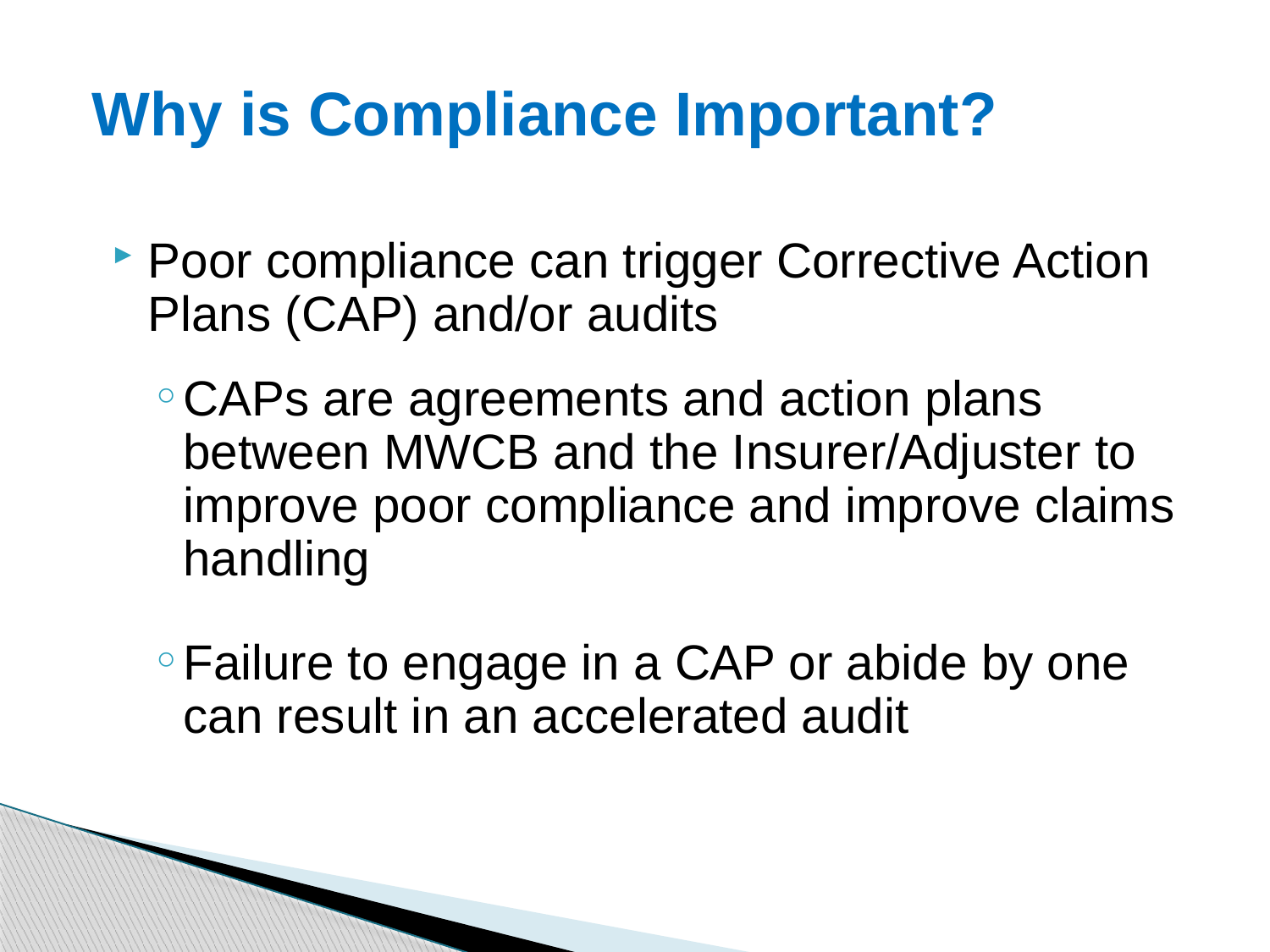

# Why is Compliance Important?

Poor compliance can trigger Corrective Action Plans (CAP) and/or audits

CAPs are agreements and action plans between MWCB and the Insurer/Adjuster to improve poor compliance and improve claims handling

Failure to engage in a CAP or abide by one can result in an accelerated audit